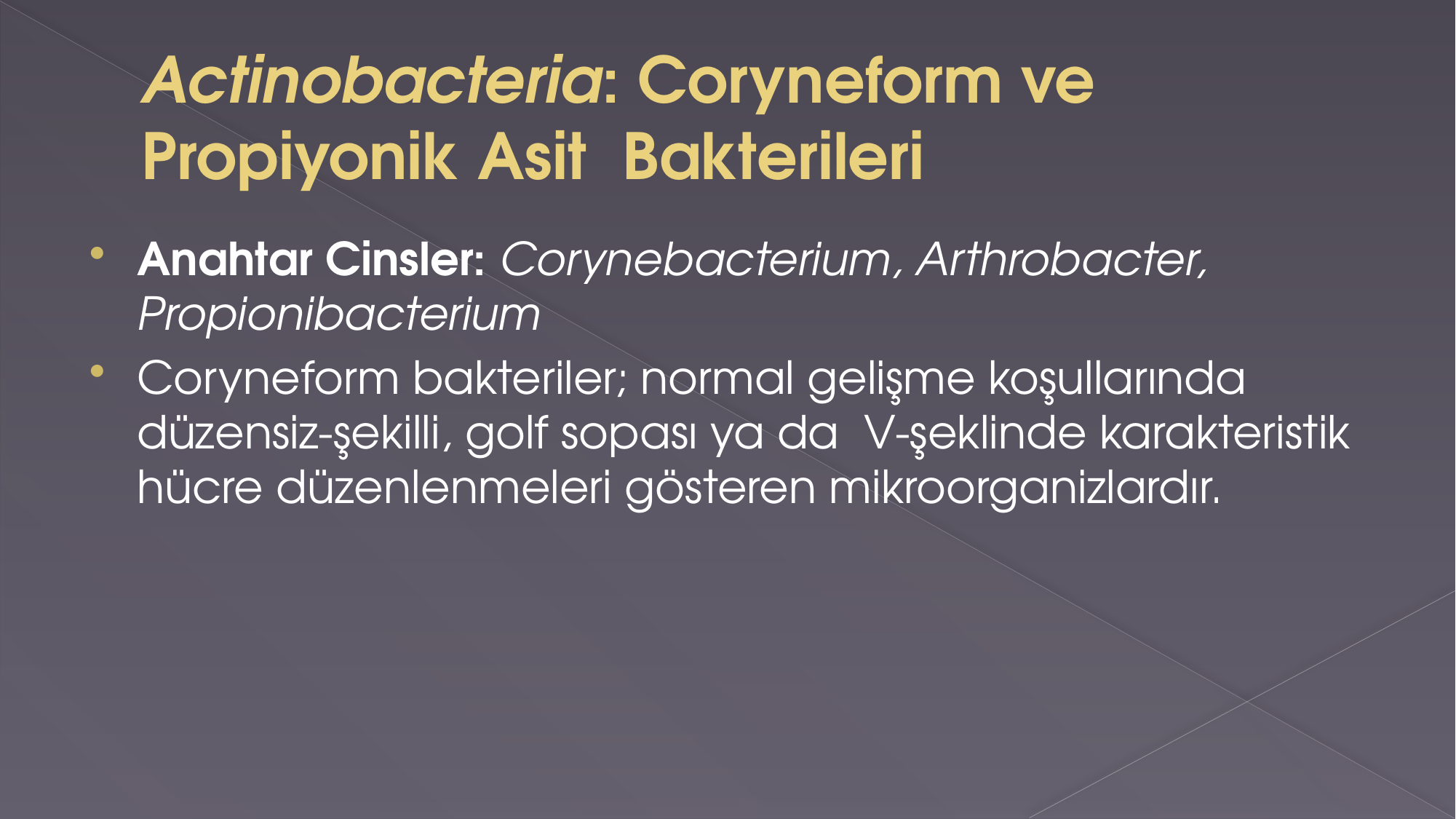

# Actinobacteria: Coryneform ve Propiyonik Asit  Bakterileri
Anahtar Cinsler: Corynebacterium, Arthrobacter, Propionibacterium
Coryneform bakteriler; normal gelişme koşullarında düzensiz-şekilli, golf sopası ya da  V-şeklinde karakteristik  hücre düzenlenmeleri gösteren mikroorganizlardır.